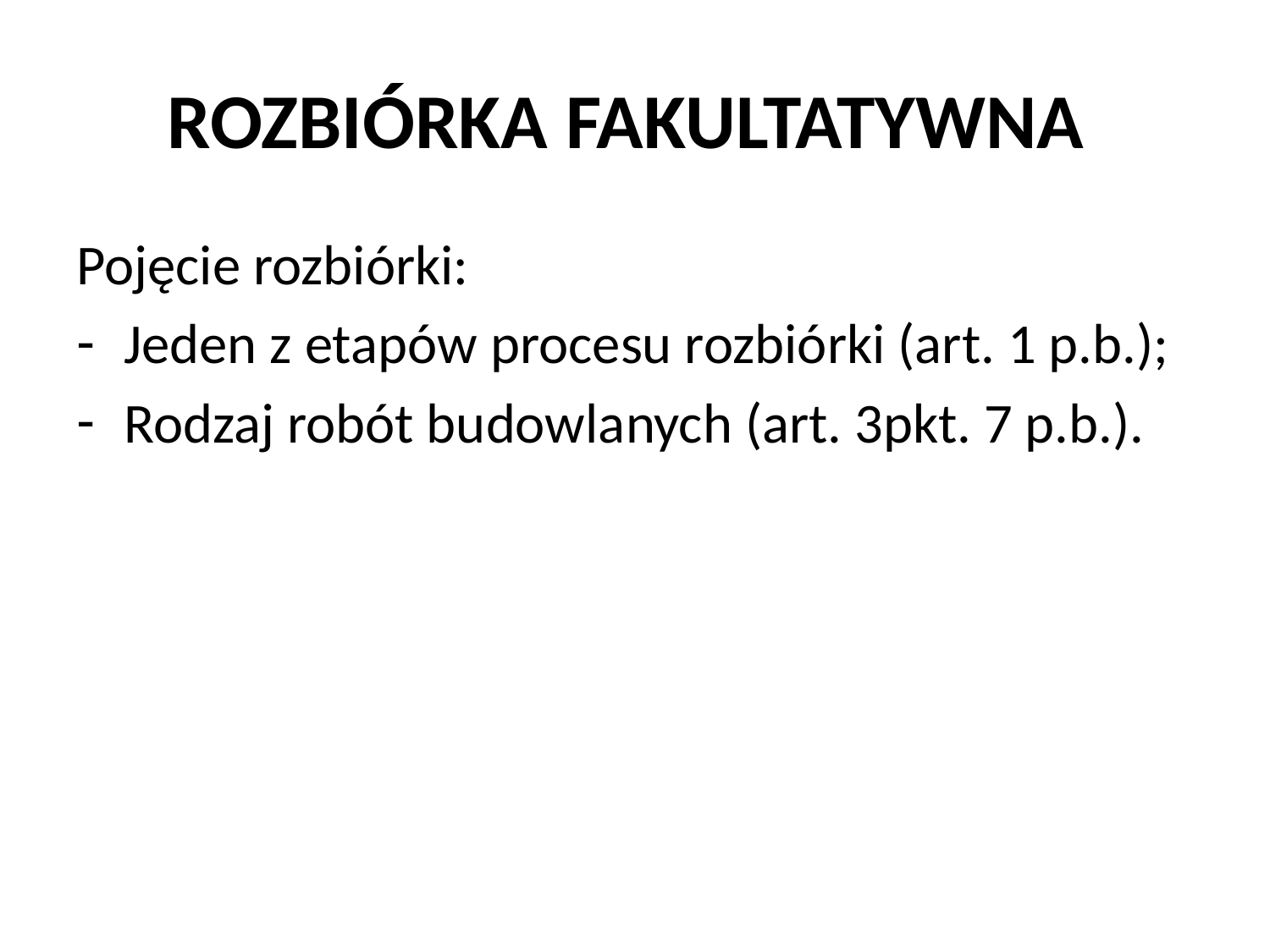

# ROZBIÓRKA FAKULTATYWNA
Pojęcie rozbiórki:
Jeden z etapów procesu rozbiórki (art. 1 p.b.);
Rodzaj robót budowlanych (art. 3pkt. 7 p.b.).